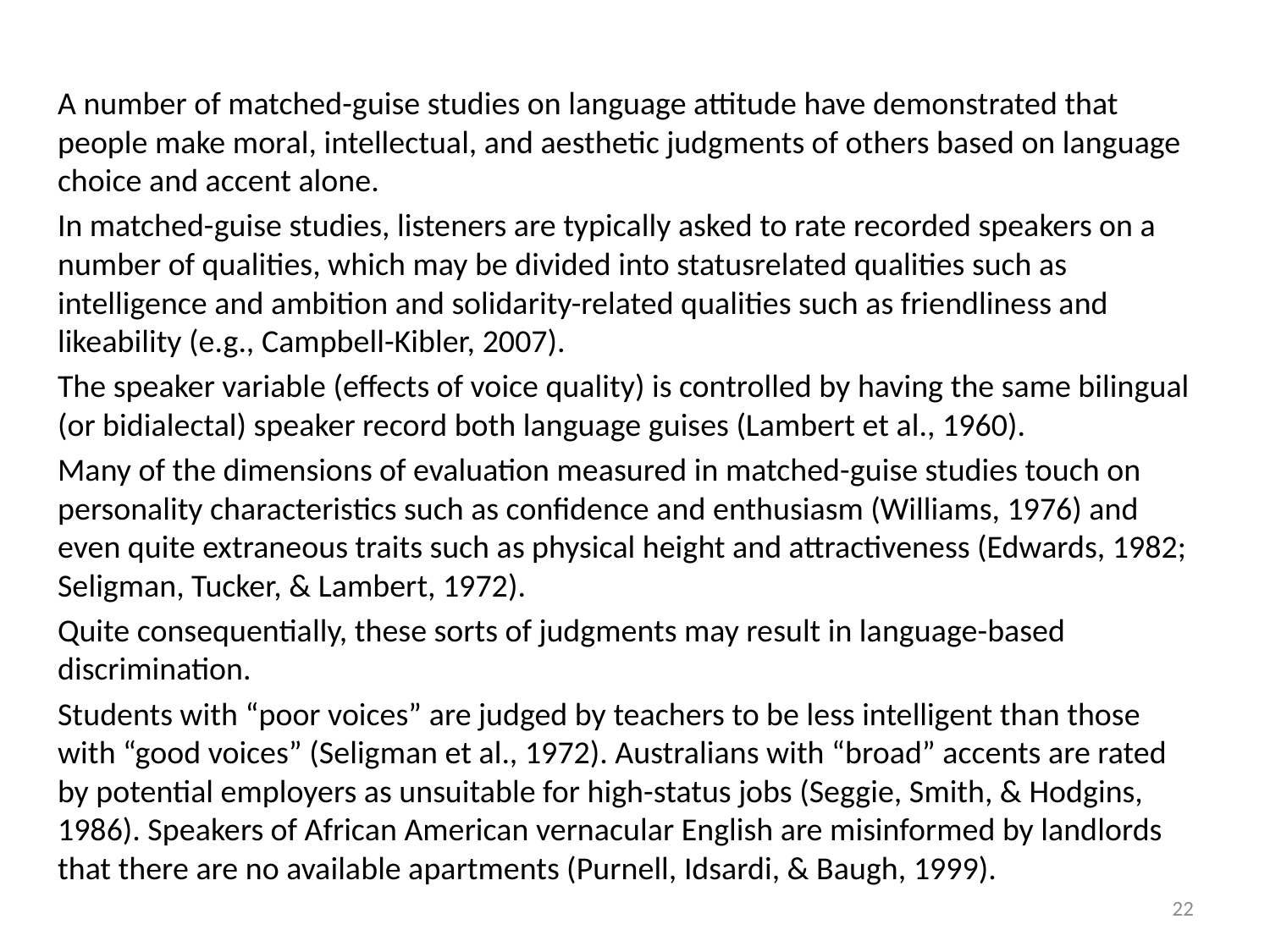

A number of matched-guise studies on language attitude have demonstrated that people make moral, intellectual, and aesthetic judgments of others based on language choice and accent alone.
In matched-guise studies, listeners are typically asked to rate recorded speakers on a number of qualities, which may be divided into statusrelated qualities such as intelligence and ambition and solidarity-related qualities such as friendliness and likeability (e.g., Campbell-Kibler, 2007).
The speaker variable (effects of voice quality) is controlled by having the same bilingual (or bidialectal) speaker record both language guises (Lambert et al., 1960).
Many of the dimensions of evaluation measured in matched-guise studies touch on personality characteristics such as confidence and enthusiasm (Williams, 1976) and even quite extraneous traits such as physical height and attractiveness (Edwards, 1982; Seligman, Tucker, & Lambert, 1972).
Quite consequentially, these sorts of judgments may result in language-based discrimination.
Students with “poor voices” are judged by teachers to be less intelligent than those with “good voices” (Seligman et al., 1972). Australians with “broad” accents are rated by potential employers as unsuitable for high-status jobs (Seggie, Smith, & Hodgins, 1986). Speakers of African American vernacular English are misinformed by landlords that there are no available apartments (Purnell, Idsardi, & Baugh, 1999).
22